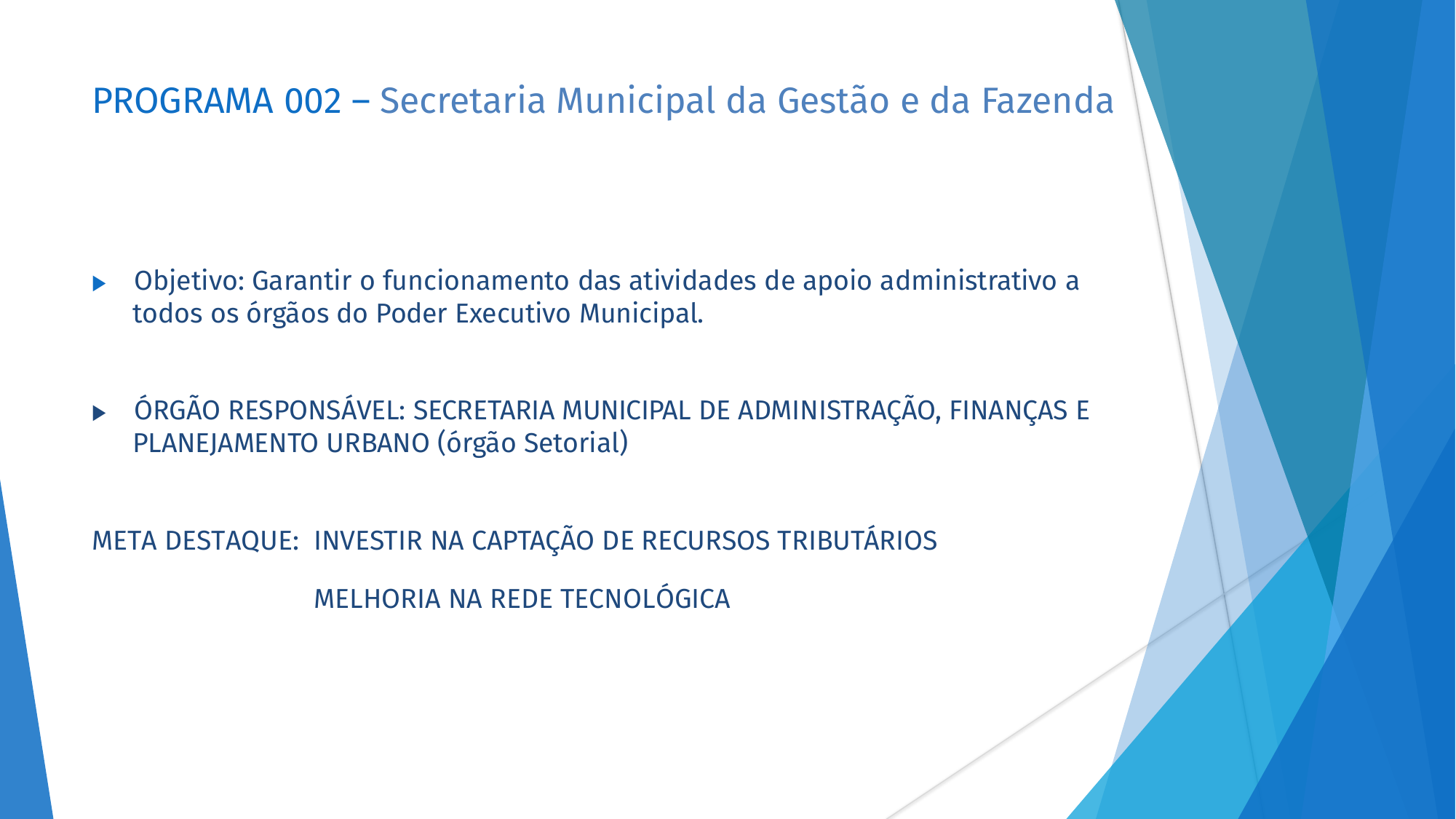

# PROGRAMA 002 – Secretaria Municipal da Gestão e da Fazenda
▶	Objetivo: Garantir o funcionamento das atividades de apoio administrativo a
todos os órgãos do Poder Executivo Municipal.

▶	ÓRGÃO RESPONSÁVEL: SECRETARIA MUNICIPAL DE ADMINISTRAÇÃO, FINANÇAS E
PLANEJAMENTO URBANO (órgão Setorial)

META DESTAQUE:	INVESTIR NA CAPTAÇÃO DE RECURSOS TRIBUTÁRIOS
	MELHORIA NA REDE TECNOLÓGICA